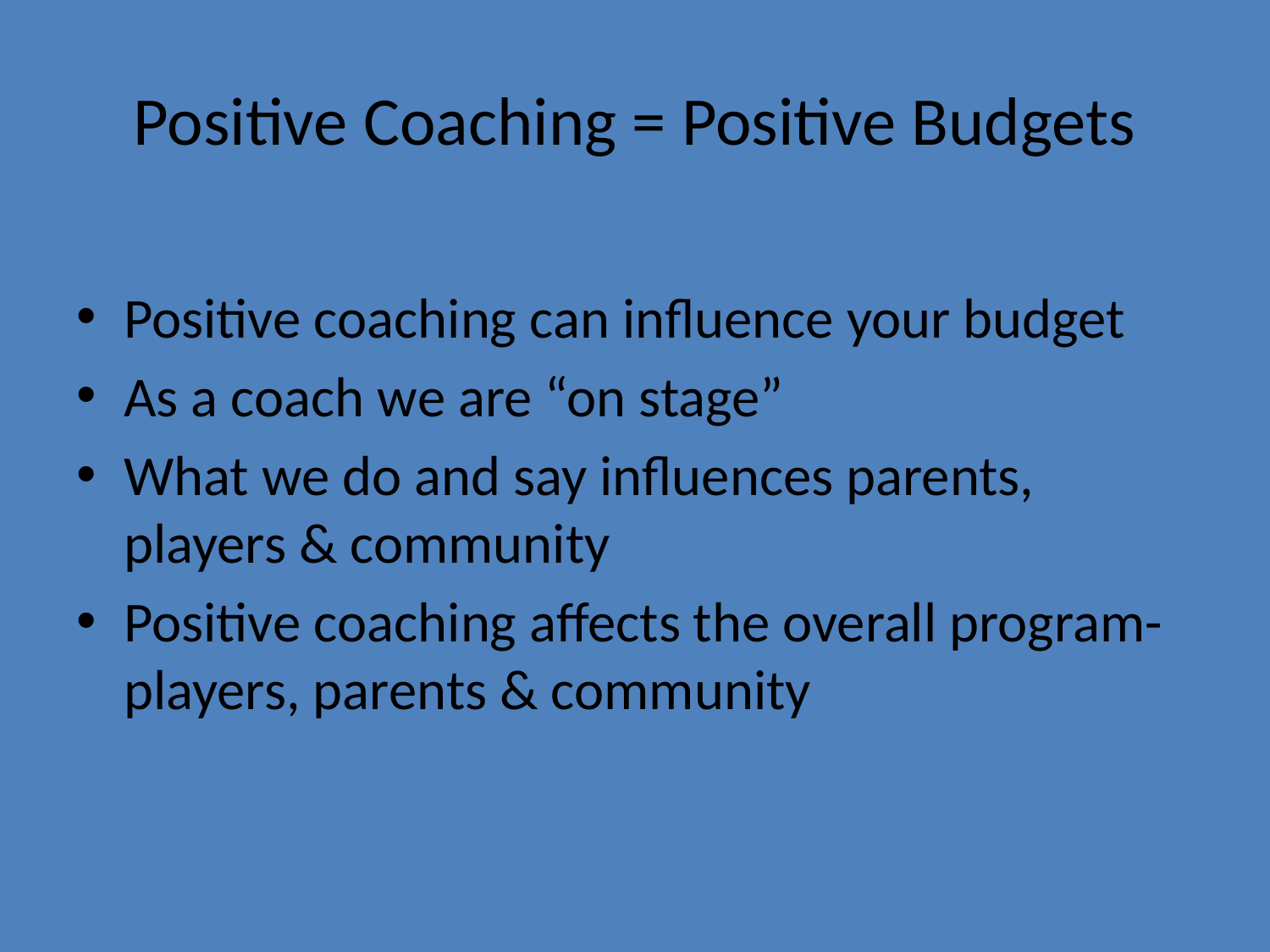

# Positive Coaching = Positive Budgets
Positive coaching can influence your budget
As a coach we are “on stage”
What we do and say influences parents, players & community
Positive coaching affects the overall program- players, parents & community